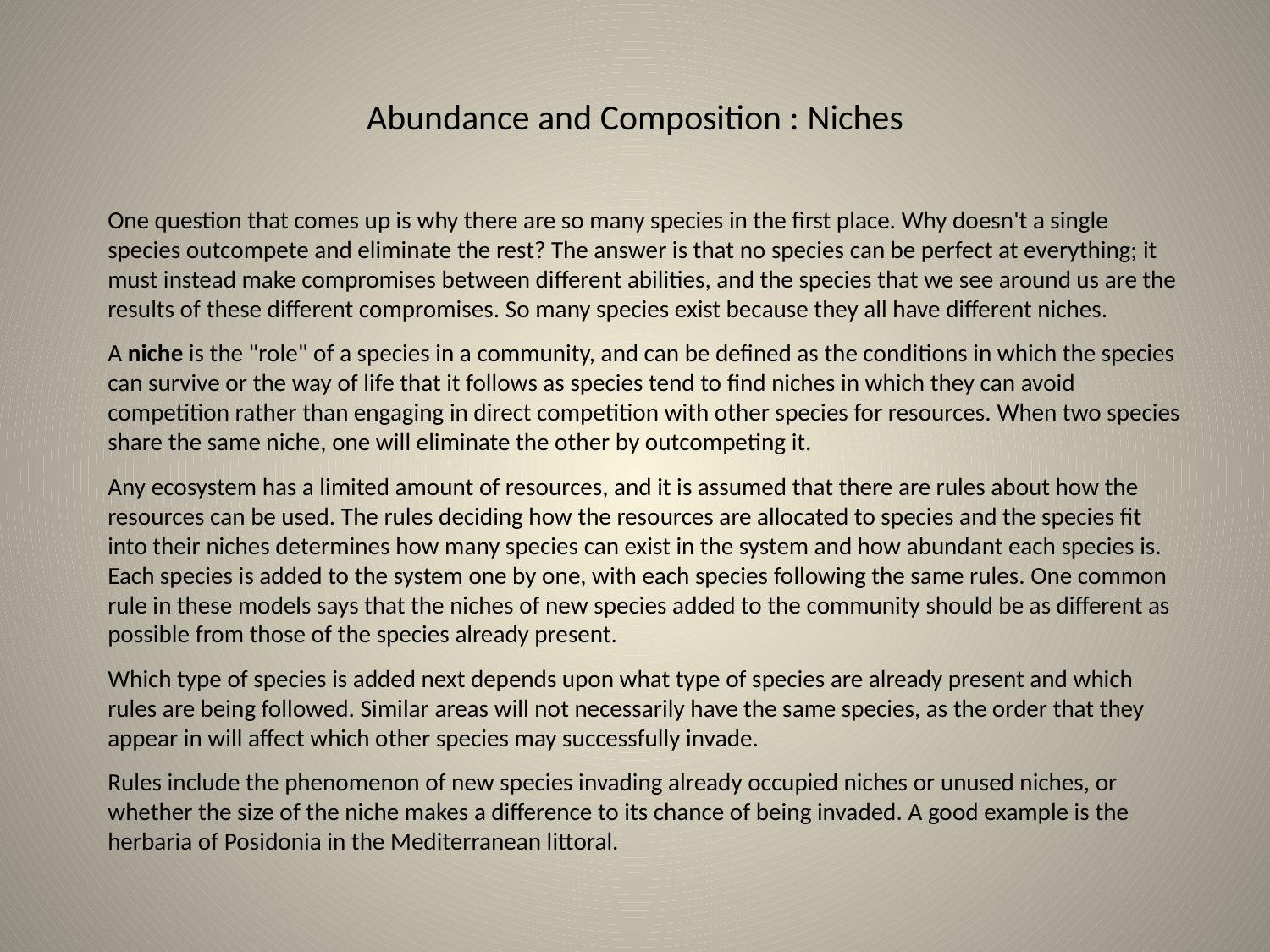

# Abundance and Composition : Niches

One question that comes up is why there are so many species in the first place. Why doesn't a single species outcompete and eliminate the rest? The answer is that no species can be perfect at everything; it must instead make compromises between different abilities, and the species that we see around us are the results of these different compromises. So many species exist because they all have different niches.

A niche is the "role" of a species in a community, and can be defined as the conditions in which the species can survive or the way of life that it follows as species tend to find niches in which they can avoid competition rather than engaging in direct competition with other species for resources. When two species share the same niche, one will eliminate the other by outcompeting it.

Any ecosystem has a limited amount of resources, and it is assumed that there are rules about how the resources can be used. The rules deciding how the resources are allocated to species and the species fit into their niches determines how many species can exist in the system and how abundant each species is. Each species is added to the system one by one, with each species following the same rules. One common rule in these models says that the niches of new species added to the community should be as different as possible from those of the species already present.

Which type of species is added next depends upon what type of species are already present and which rules are being followed. Similar areas will not necessarily have the same species, as the order that they appear in will affect which other species may successfully invade.

Rules include the phenomenon of new species invading already occupied niches or unused niches, or whether the size of the niche makes a difference to its chance of being invaded. A good example is the herbaria of Posidonia in the Mediterranean littoral.